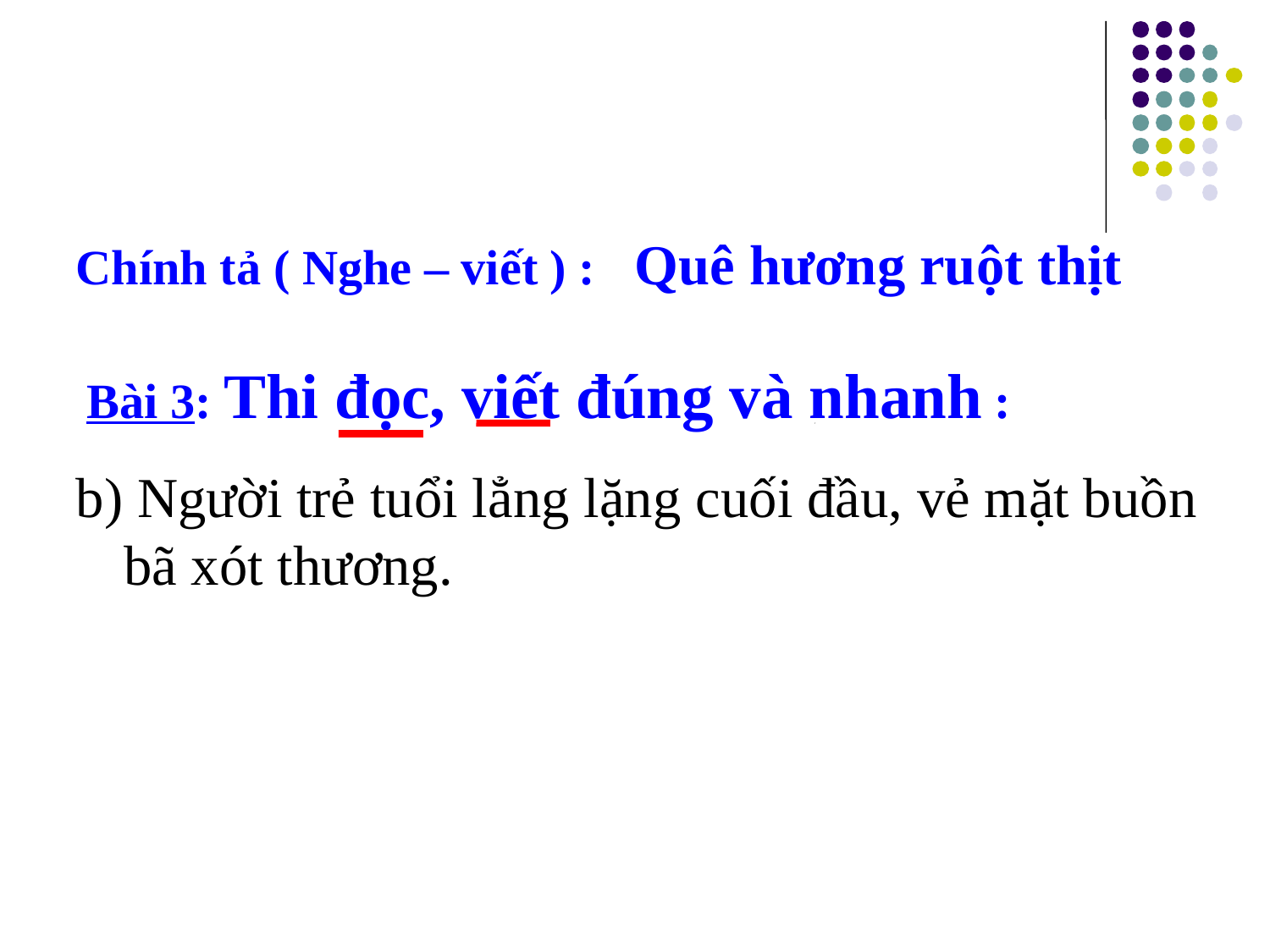

Chính tả ( Nghe – viết ) :  Quê hương ruột thịt
Bài 3: Thi đọc, viết đúng và nhanh :

b) Người trẻ tuổi lẳng lặng cuối đầu, vẻ mặt buồn bã xót thương.